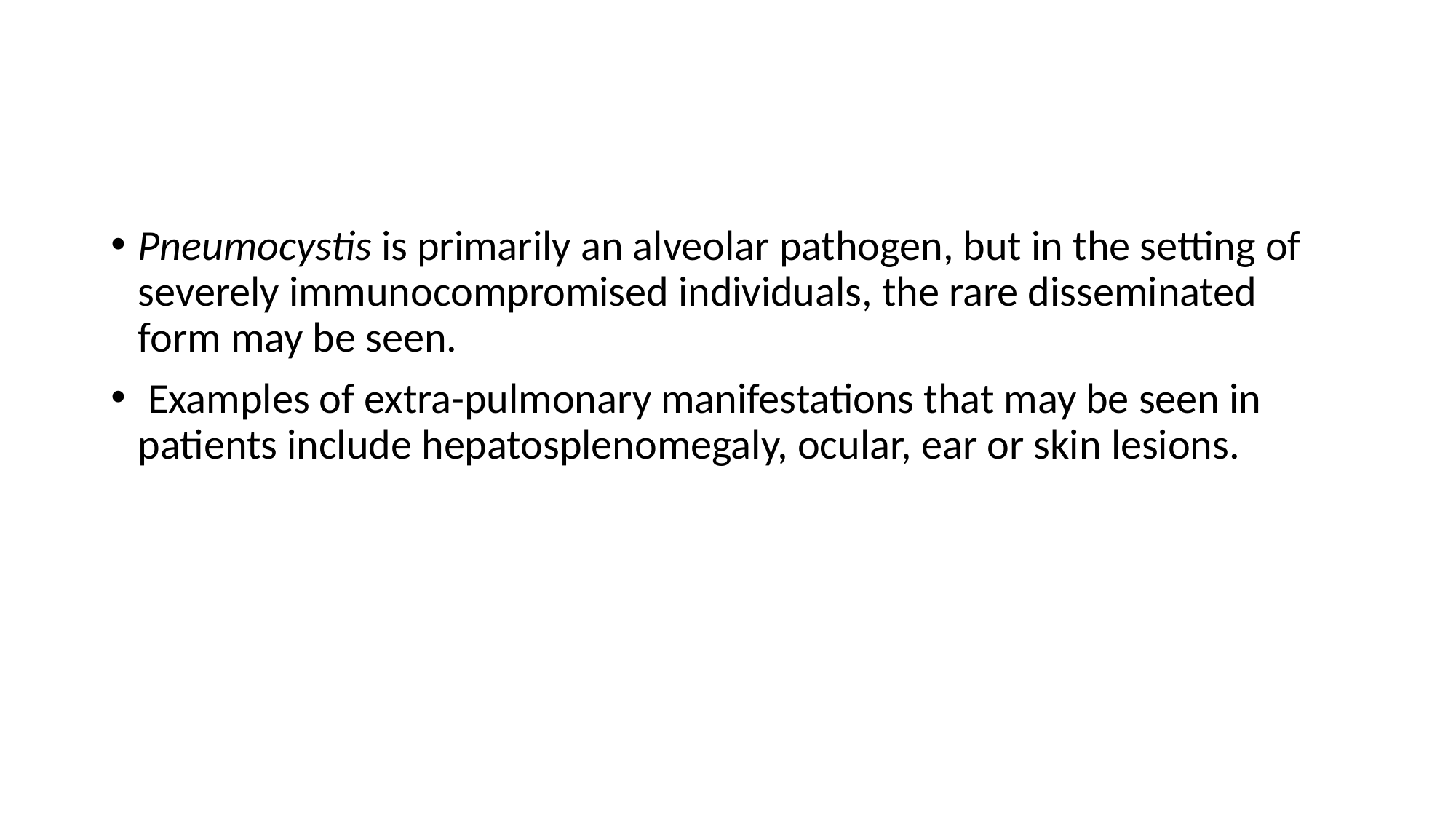

Pneumocystis is primarily an alveolar pathogen, but in the setting of severely immunocompromised individuals, the rare disseminated form may be seen.
 Examples of extra-pulmonary manifestations that may be seen in patients include hepatosplenomegaly, ocular, ear or skin lesions.